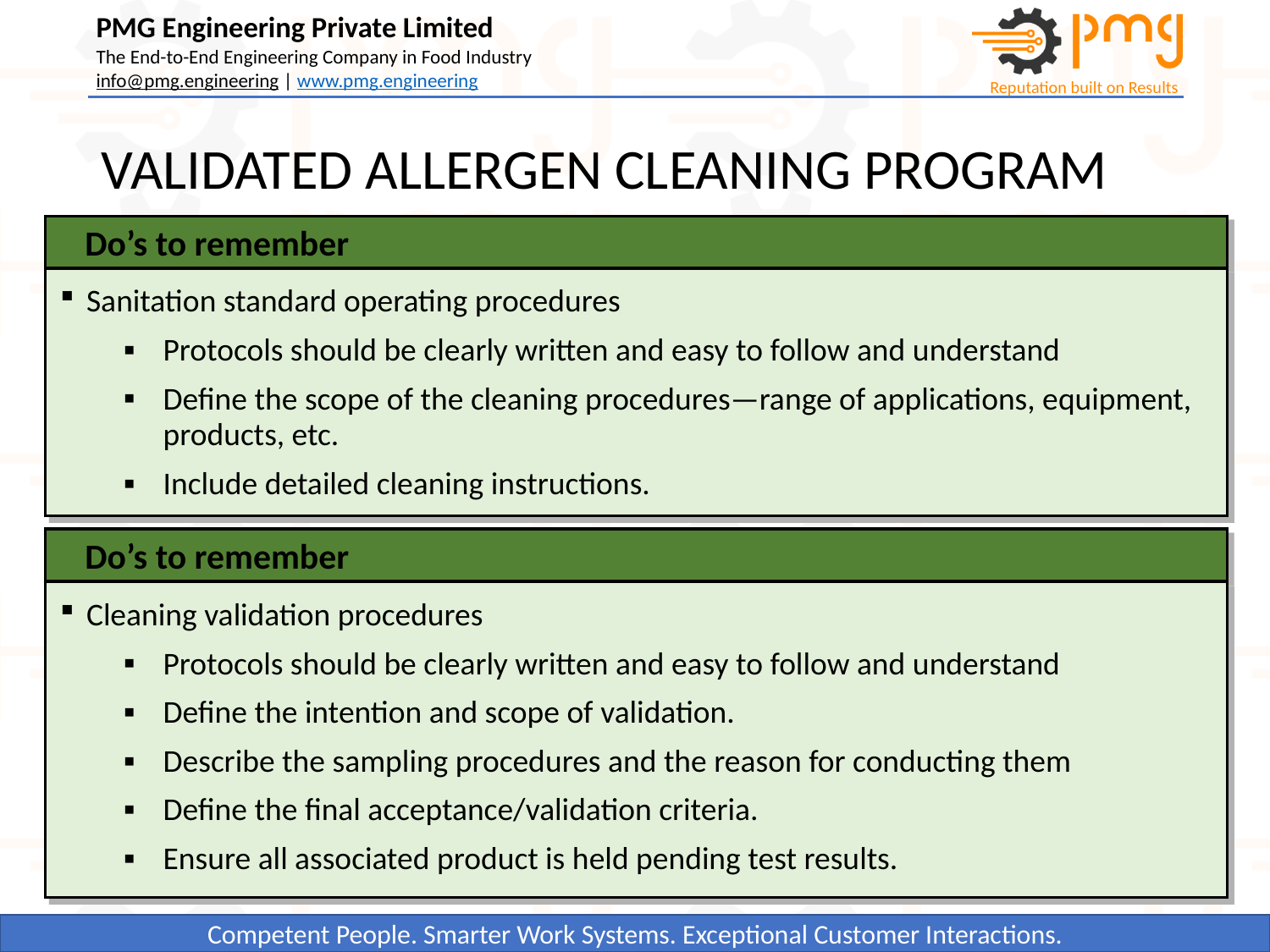

# VALIDATED ALLERGEN CLEANING PROGRAM
Do’s to remember
Sanitation standard operating procedures
Protocols should be clearly written and easy to follow and understand
Define the scope of the cleaning procedures—range of applications, equipment, products, etc.
Include detailed cleaning instructions.
Do’s to remember
Cleaning validation procedures
Protocols should be clearly written and easy to follow and understand
Define the intention and scope of validation.
Describe the sampling procedures and the reason for conducting them
Define the final acceptance/validation criteria.
Ensure all associated product is held pending test results.